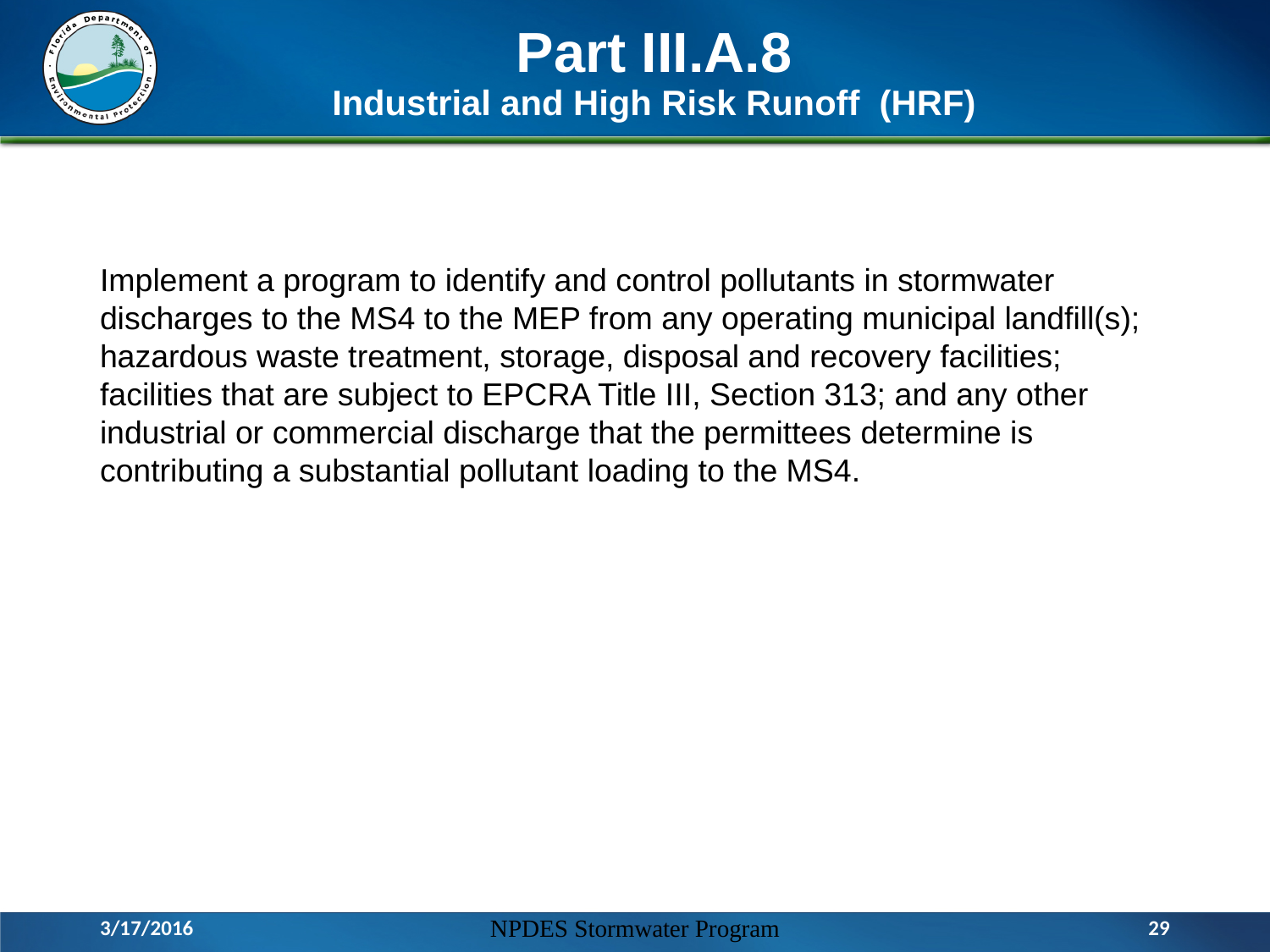

# Part III.A.8 Industrial and High Risk Runoff  (HRF)
Implement a program to identify and control pollutants in stormwater discharges to the MS4 to the MEP from any operating municipal landfill(s); hazardous waste treatment, storage, disposal and recovery facilities; facilities that are subject to EPCRA Title III, Section 313; and any other industrial or commercial discharge that the permittees determine is contributing a substantial pollutant loading to the MS4.

3/17/2016
NPDES Stormwater Program
29